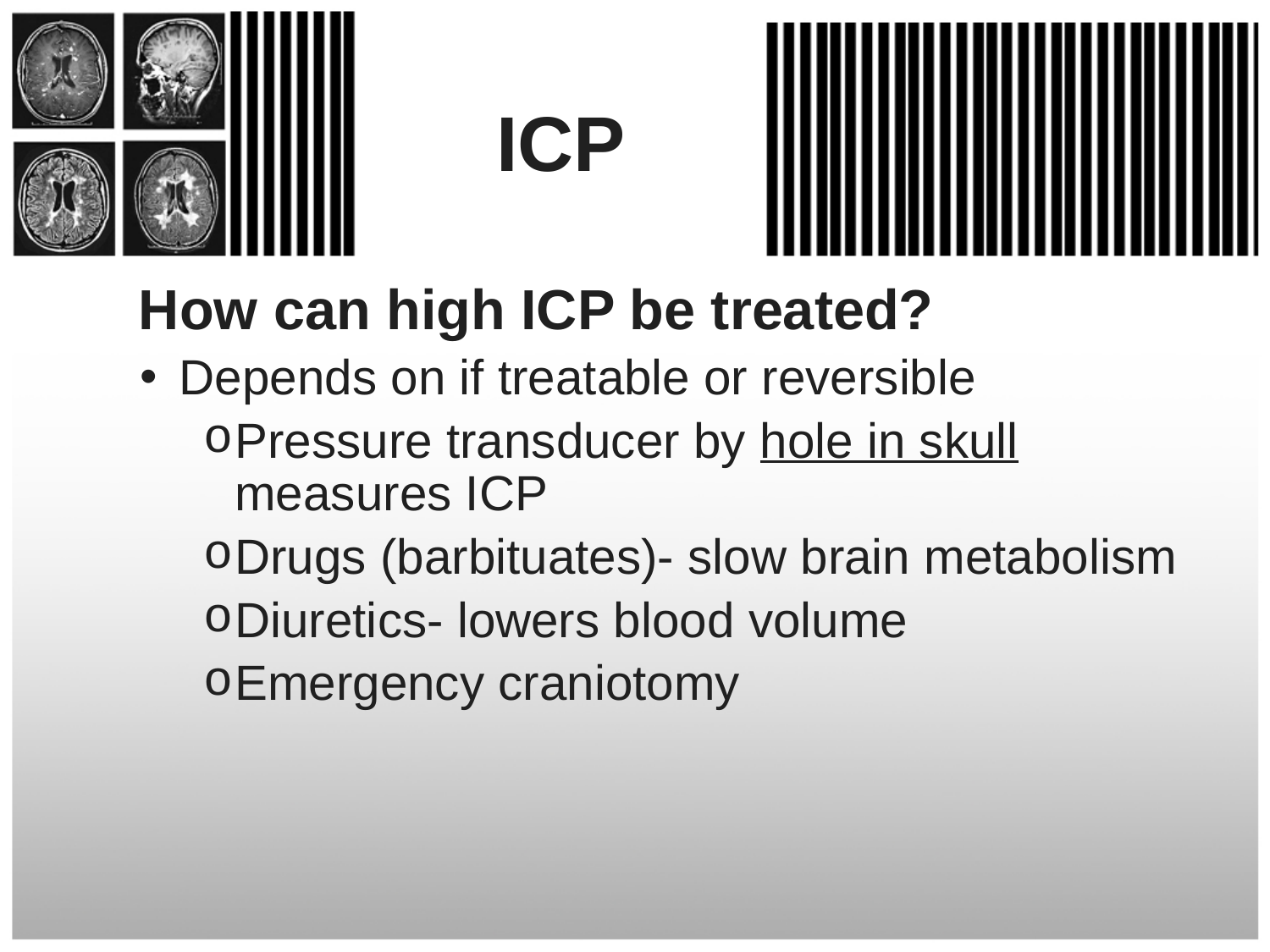

# ICP
    How can high ICP be treated?
Depends on if treatable or reversible
Pressure transducer by hole in skull measures ICP
Drugs (barbituates)- slow brain metabolism
Diuretics- lowers blood volume
Emergency craniotomy